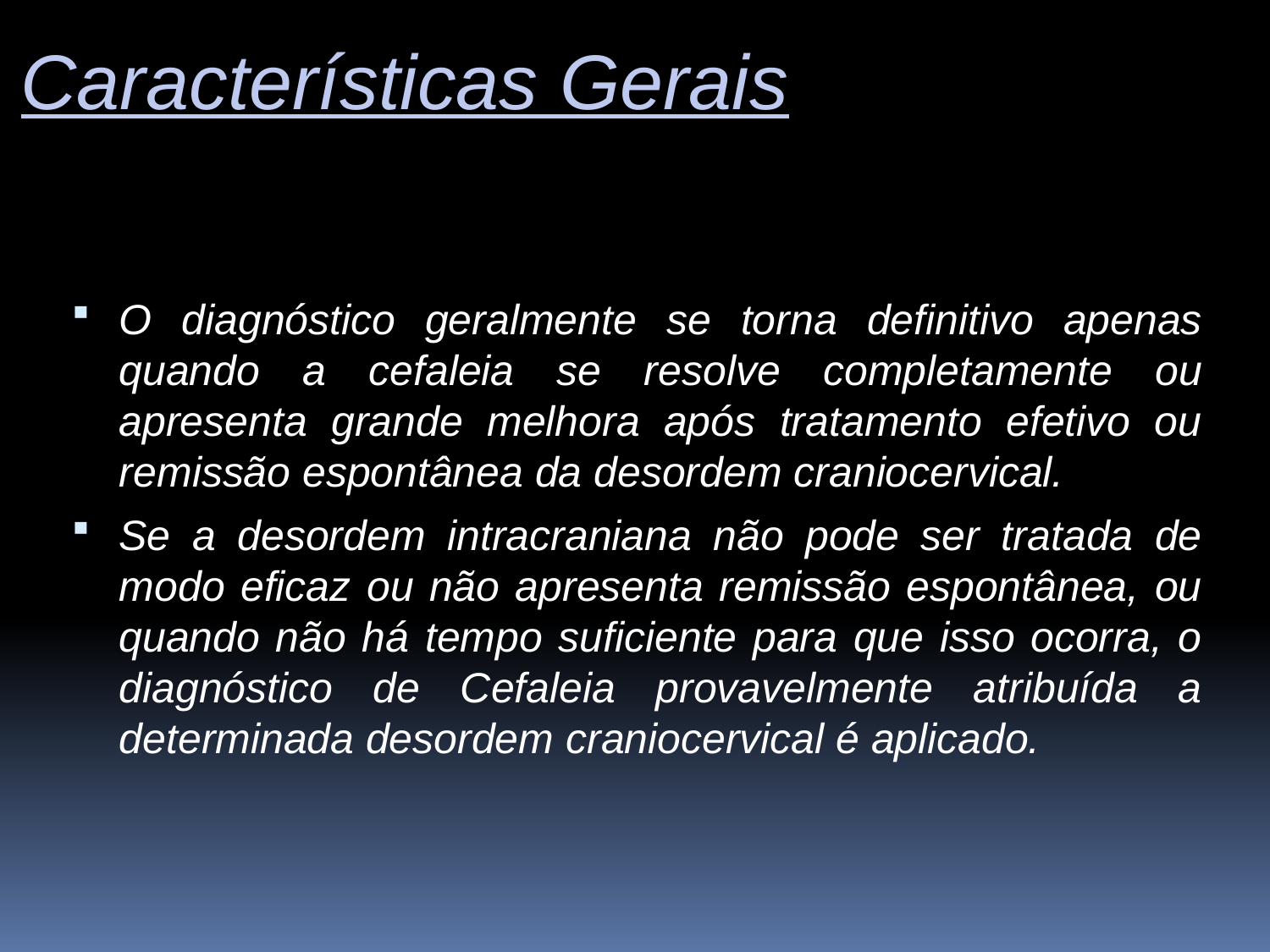

Características Gerais
O diagnóstico geralmente se torna definitivo apenas quando a cefaleia se resolve completamente ou apresenta grande melhora após tratamento efetivo ou remissão espontânea da desordem craniocervical.
Se a desordem intracraniana não pode ser tratada de modo eficaz ou não apresenta remissão espontânea, ou quando não há tempo suficiente para que isso ocorra, o diagnóstico de Cefaleia provavelmente atribuída a determinada desordem craniocervical é aplicado.